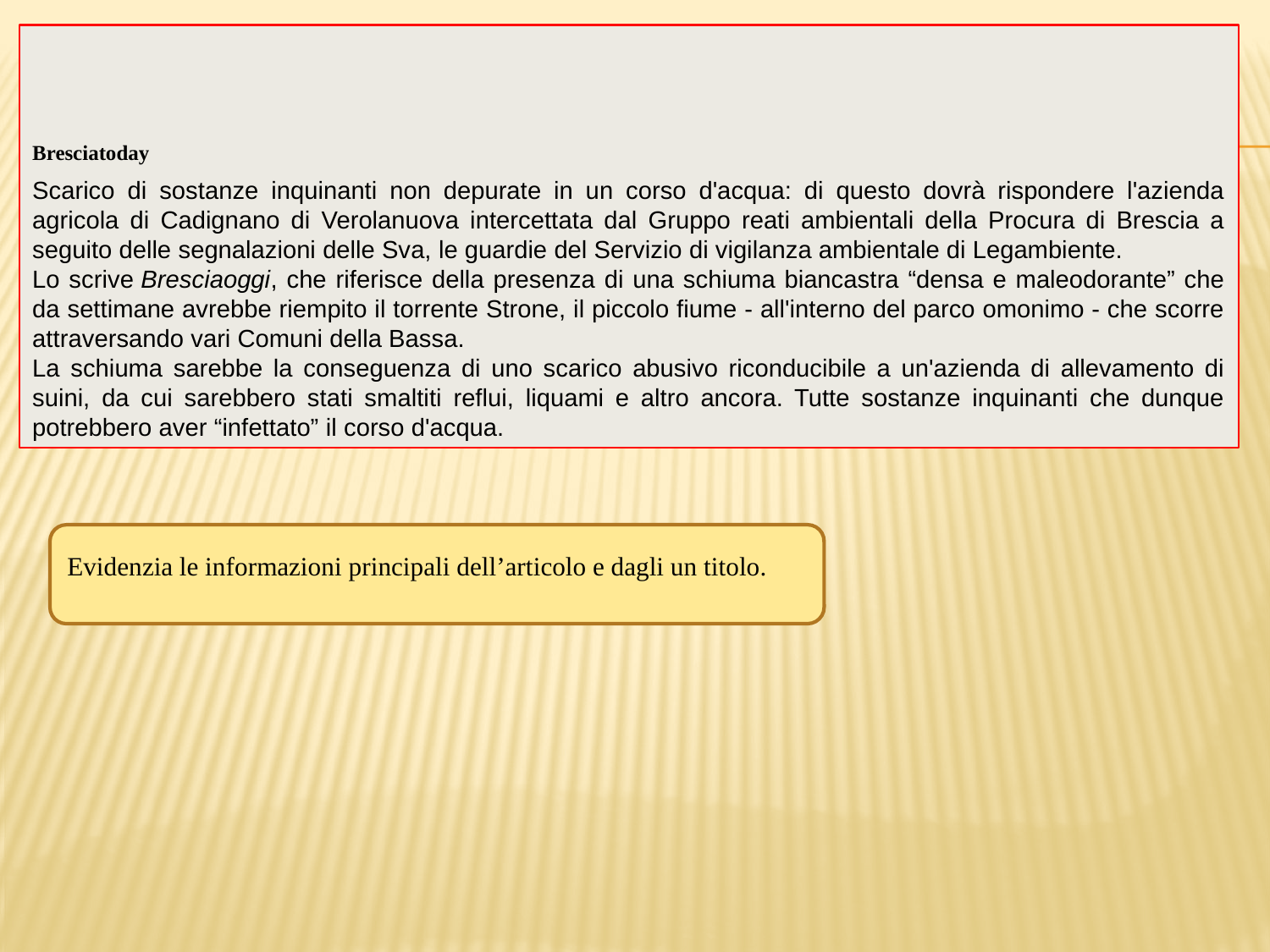

Bresciatoday
Scarico di sostanze inquinanti non depurate in un corso d'acqua: di questo dovrà rispondere l'azienda agricola di Cadignano di Verolanuova intercettata dal Gruppo reati ambientali della Procura di Brescia a seguito delle segnalazioni delle Sva, le guardie del Servizio di vigilanza ambientale di Legambiente.
Lo scrive Bresciaoggi, che riferisce della presenza di una schiuma biancastra “densa e maleodorante” che da settimane avrebbe riempito il torrente Strone, il piccolo fiume - all'interno del parco omonimo - che scorre attraversando vari Comuni della Bassa.
La schiuma sarebbe la conseguenza di uno scarico abusivo riconducibile a un'azienda di allevamento di suini, da cui sarebbero stati smaltiti reflui, liquami e altro ancora. Tutte sostanze inquinanti che dunque potrebbero aver “infettato” il corso d'acqua.

Evidenzia le informazioni principali dell’articolo e dagli un titolo.